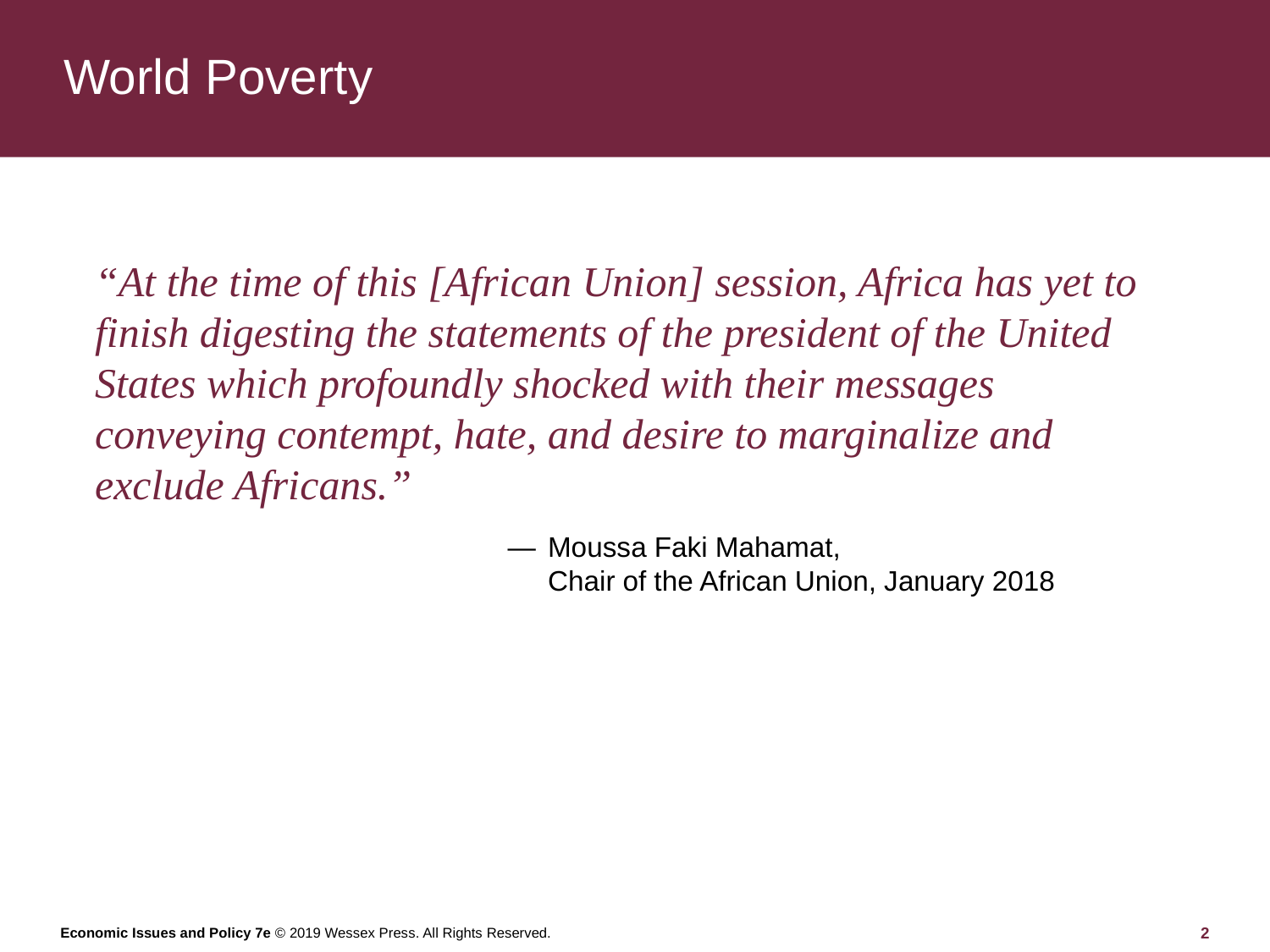

# World Poverty
“At the time of this [African Union] session, Africa has yet to finish digesting the statements of the president of the United States which profoundly shocked with their messages conveying contempt, hate, and desire to marginalize and exclude Africans.”
—	Moussa Faki Mahamat,
Chair of the African Union, January 2018